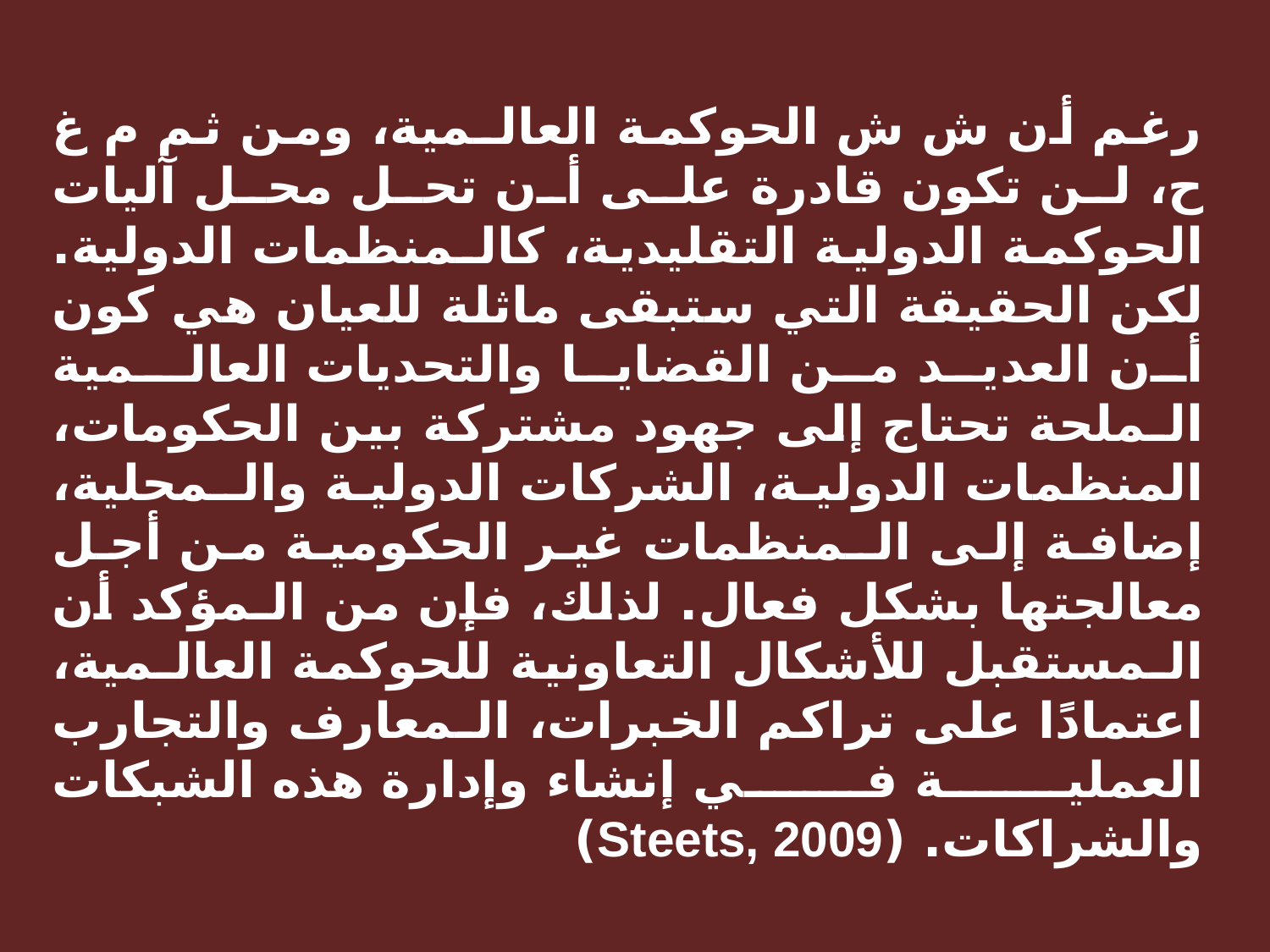

رغم أن ش ش الحوكمة العالـمية، ومن ثم م غ ح، لن تكون قادرة على أن تحل محل آليات الحوكمة الدولية التقليدية، كالـمنظمات الدولية. لكن الحقيقة التي ستبقى ماثلة للعيان هي كون أن العديد من القضايا والتحديات العالـمية الـملحة تحتاج إلى جهود مشتركة بين الحكومات، المنظمات الدولية، الشركات الدولية والـمحلية، إضافة إلى الـمنظمات غير الحكومية من أجل معالجتها بشكل فعال. لذلك، فإن من الـمؤكد أن الـمستقبل للأشكال التعاونية للحوكمة العالـمية، اعتمادًا على تراكم الخبرات، الـمعارف والتجارب العملية في إنشاء وإدارة هذه الشبكات والشراكات. (Steets, 2009)